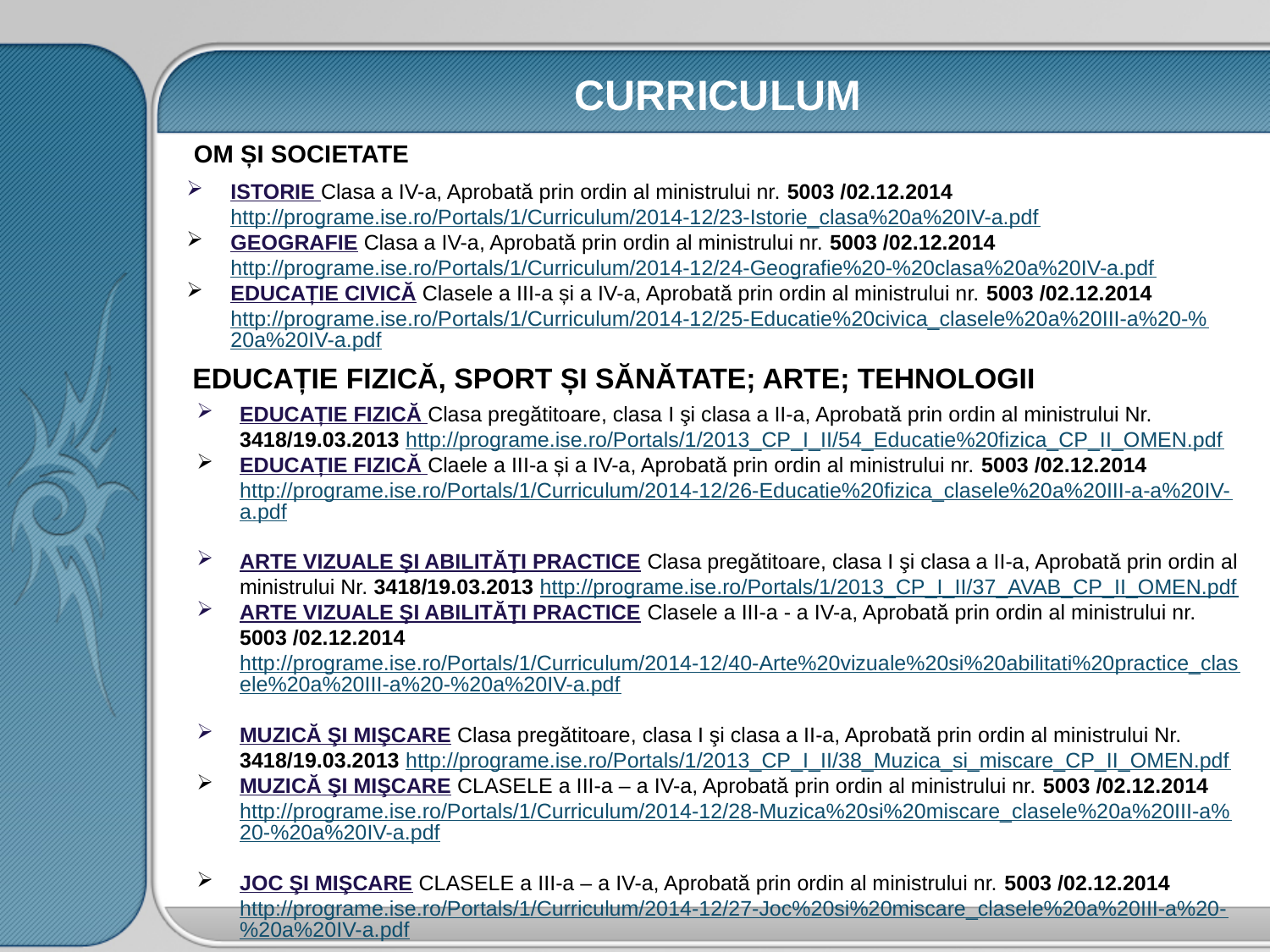

# CURRICULUM
OM ȘI SOCIETATE
ISTORIE Clasa a IV-a, Aprobată prin ordin al ministrului nr. 5003 /02.12.2014 http://programe.ise.ro/Portals/1/Curriculum/2014-12/23-Istorie_clasa%20a%20IV-a.pdf
GEOGRAFIE Clasa a IV-a, Aprobată prin ordin al ministrului nr. 5003 /02.12.2014 http://programe.ise.ro/Portals/1/Curriculum/2014-12/24-Geografie%20-%20clasa%20a%20IV-a.pdf
EDUCAȚIE CIVICĂ Clasele a III-a și a IV-a, Aprobată prin ordin al ministrului nr. 5003 /02.12.2014 http://programe.ise.ro/Portals/1/Curriculum/2014-12/25-Educatie%20civica_clasele%20a%20III-a%20-%20a%20IV-a.pdf
EDUCAȚIE FIZICĂ, SPORT ȘI SĂNĂTATE; ARTE; TEHNOLOGII
EDUCAȚIE FIZICĂ Clasa pregătitoare, clasa I şi clasa a II-a, Aprobată prin ordin al ministrului Nr. 3418/19.03.2013 http://programe.ise.ro/Portals/1/2013_CP_I_II/54_Educatie%20fizica_CP_II_OMEN.pdf
EDUCAȚIE FIZICĂ Claele a III-a și a IV-a, Aprobată prin ordin al ministrului nr. 5003 /02.12.2014 http://programe.ise.ro/Portals/1/Curriculum/2014-12/26-Educatie%20fizica_clasele%20a%20III-a-a%20IV-a.pdf
ARTE VIZUALE ŞI ABILITĂŢI PRACTICE Clasa pregătitoare, clasa I şi clasa a II-a, Aprobată prin ordin al ministrului Nr. 3418/19.03.2013 http://programe.ise.ro/Portals/1/2013_CP_I_II/37_AVAB_CP_II_OMEN.pdf
ARTE VIZUALE ŞI ABILITĂŢI PRACTICE Clasele a III-a - a IV-a, Aprobată prin ordin al ministrului nr. 5003 /02.12.2014 http://programe.ise.ro/Portals/1/Curriculum/2014-12/40-Arte%20vizuale%20si%20abilitati%20practice_clasele%20a%20III-a%20-%20a%20IV-a.pdf
MUZICĂ ŞI MIŞCARE Clasa pregătitoare, clasa I şi clasa a II-a, Aprobată prin ordin al ministrului Nr. 3418/19.03.2013 http://programe.ise.ro/Portals/1/2013_CP_I_II/38_Muzica_si_miscare_CP_II_OMEN.pdf
MUZICĂ ŞI MIŞCARE CLASELE a III-a – a IV-a, Aprobată prin ordin al ministrului nr. 5003 /02.12.2014 http://programe.ise.ro/Portals/1/Curriculum/2014-12/28-Muzica%20si%20miscare_clasele%20a%20III-a%20-%20a%20IV-a.pdf
JOC ŞI MIŞCARE CLASELE a III-a – a IV-a, Aprobată prin ordin al ministrului nr. 5003 /02.12.2014 http://programe.ise.ro/Portals/1/Curriculum/2014-12/27-Joc%20si%20miscare_clasele%20a%20III-a%20-%20a%20IV-a.pdf